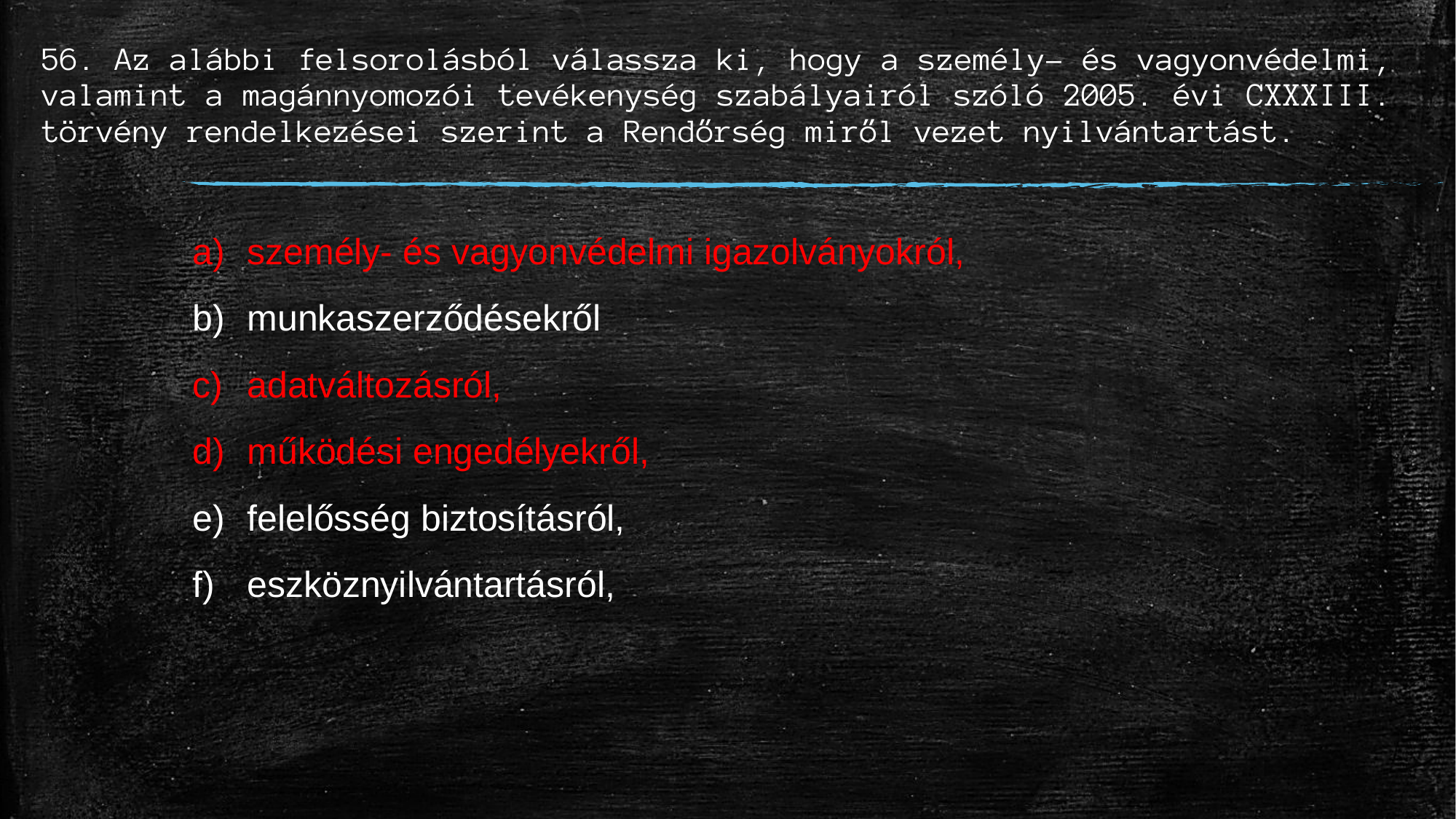

# 56. Az alábbi felsorolásból válassza ki, hogy a személy- és vagyonvédelmi, valamint a magánnyomozói tevékenység szabályairól szóló 2005. évi CXXXIII. törvény rendelkezései szerint a Rendőrség miről vezet nyilvántartást.
személy- és vagyonvédelmi igazolványokról,
munkaszerződésekről
adatváltozásról,
működési engedélyekről,
felelősség biztosításról,
eszköznyilvántartásról,